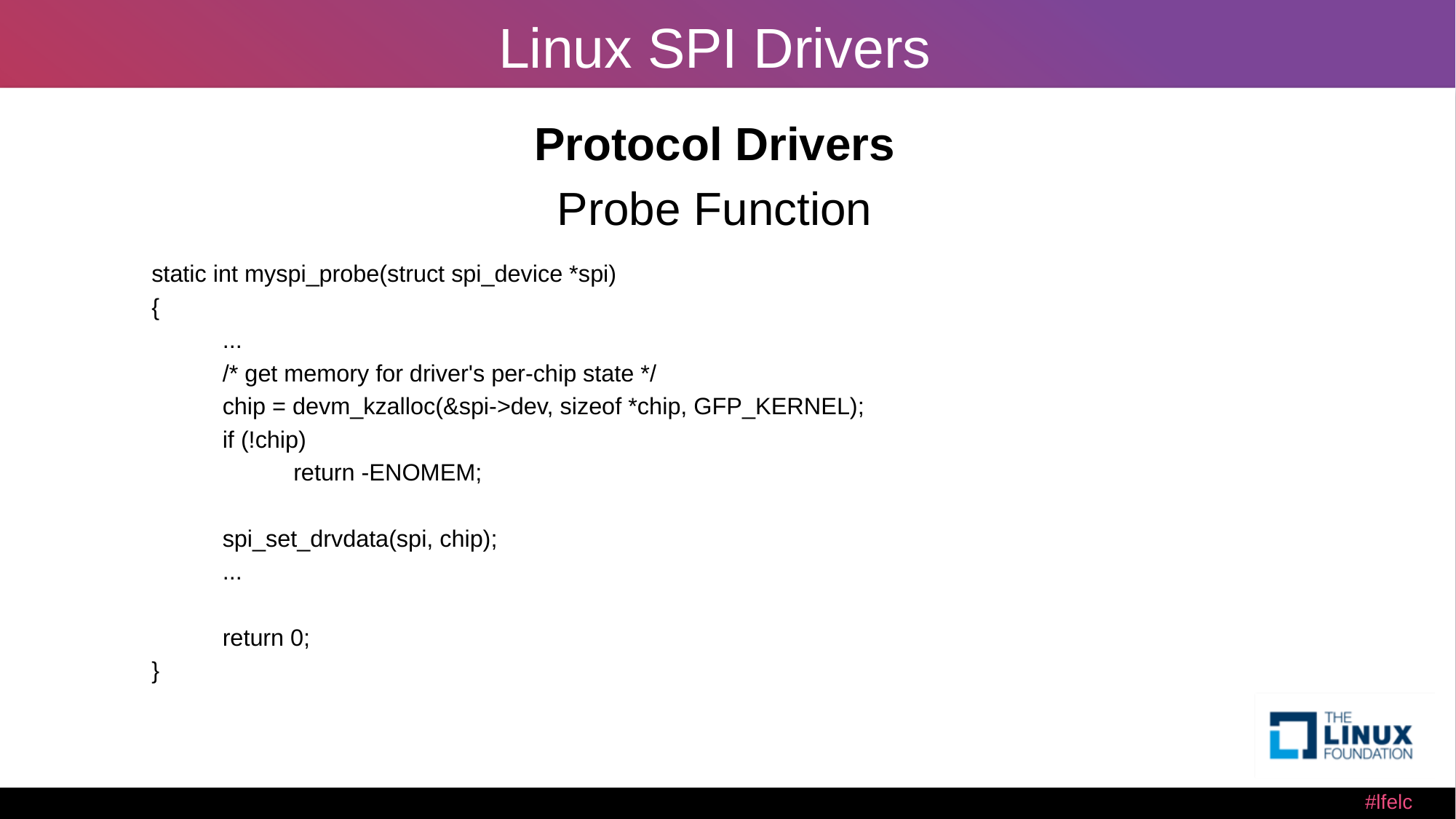

# Linux SPI Drivers
Protocol Drivers
Probe Function

static int myspi_probe(struct spi_device *spi)
{
	...
	/* get memory for driver's per-chip state */
	chip = devm_kzalloc(&spi->dev, sizeof *chip, GFP_KERNEL);
	if (!chip)
		return -ENOMEM;

	spi_set_drvdata(spi, chip);
	...

	return 0;
}